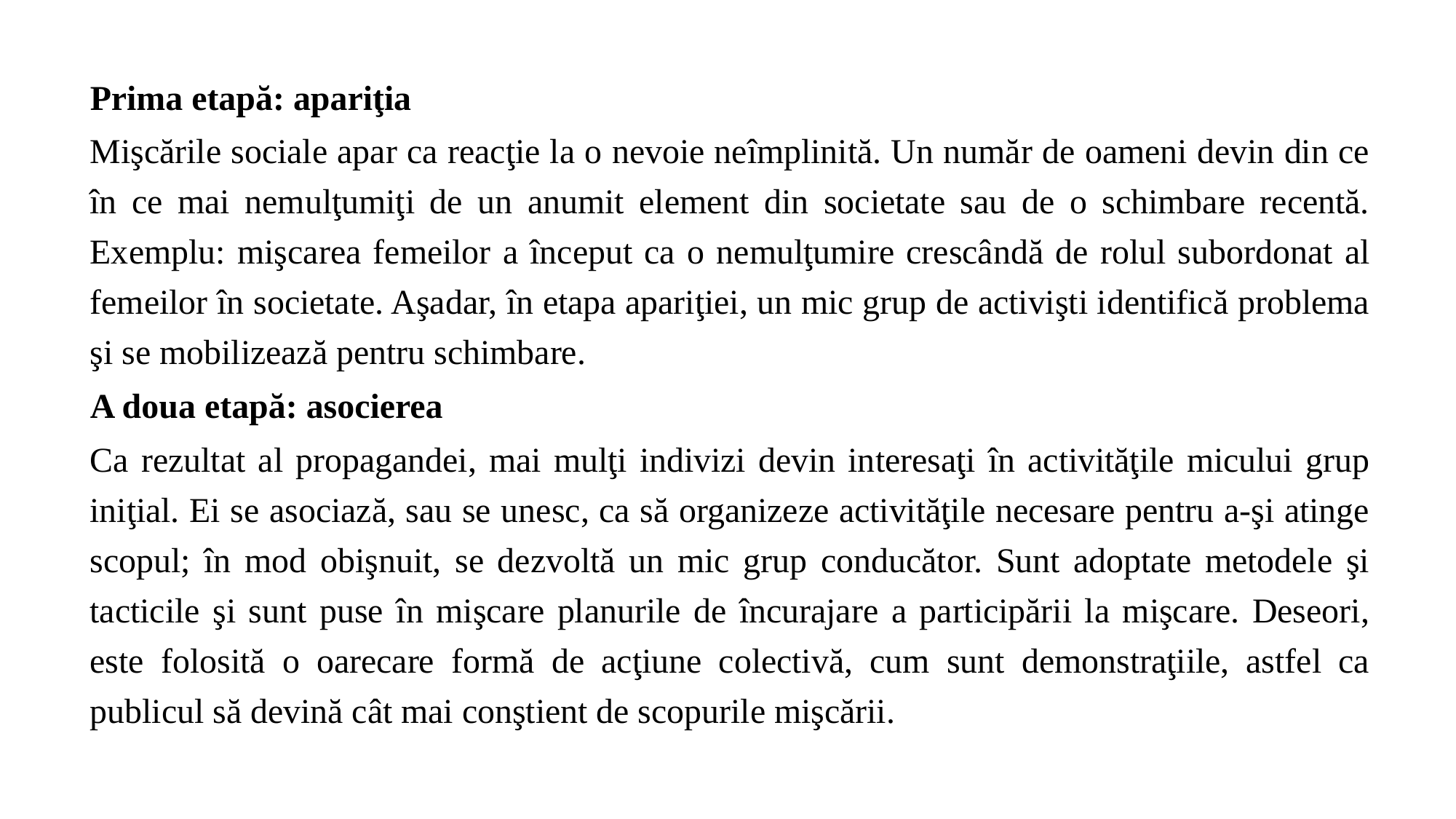

Prima etapă: apariţia
Mişcările sociale apar ca reacţie la o nevoie neîmplinită. Un număr de oameni devin din ce în ce mai nemulţumiţi de un anumit element din societate sau de o schimbare recentă. Exemplu: mişcarea femeilor a început ca o nemulţumire crescândă de rolul subordonat al femeilor în societate. Aşadar, în etapa apariţiei, un mic grup de activişti identifică problema şi se mobilizează pentru schimbare.
A doua etapă: asocierea
Ca rezultat al propagandei, mai mulţi indivizi devin interesaţi în activităţile micului grup iniţial. Ei se asociază, sau se unesc, ca să organizeze activităţile necesare pentru a-şi atinge scopul; în mod obişnuit, se dezvoltă un mic grup conducător. Sunt adoptate metodele şi tacticile şi sunt puse în mişcare planurile de încurajare a participării la mişcare. Deseori, este folosită o oarecare formă de acţiune colectivă, cum sunt demonstraţiile, astfel ca publicul să devină cât mai conştient de scopurile mişcării.